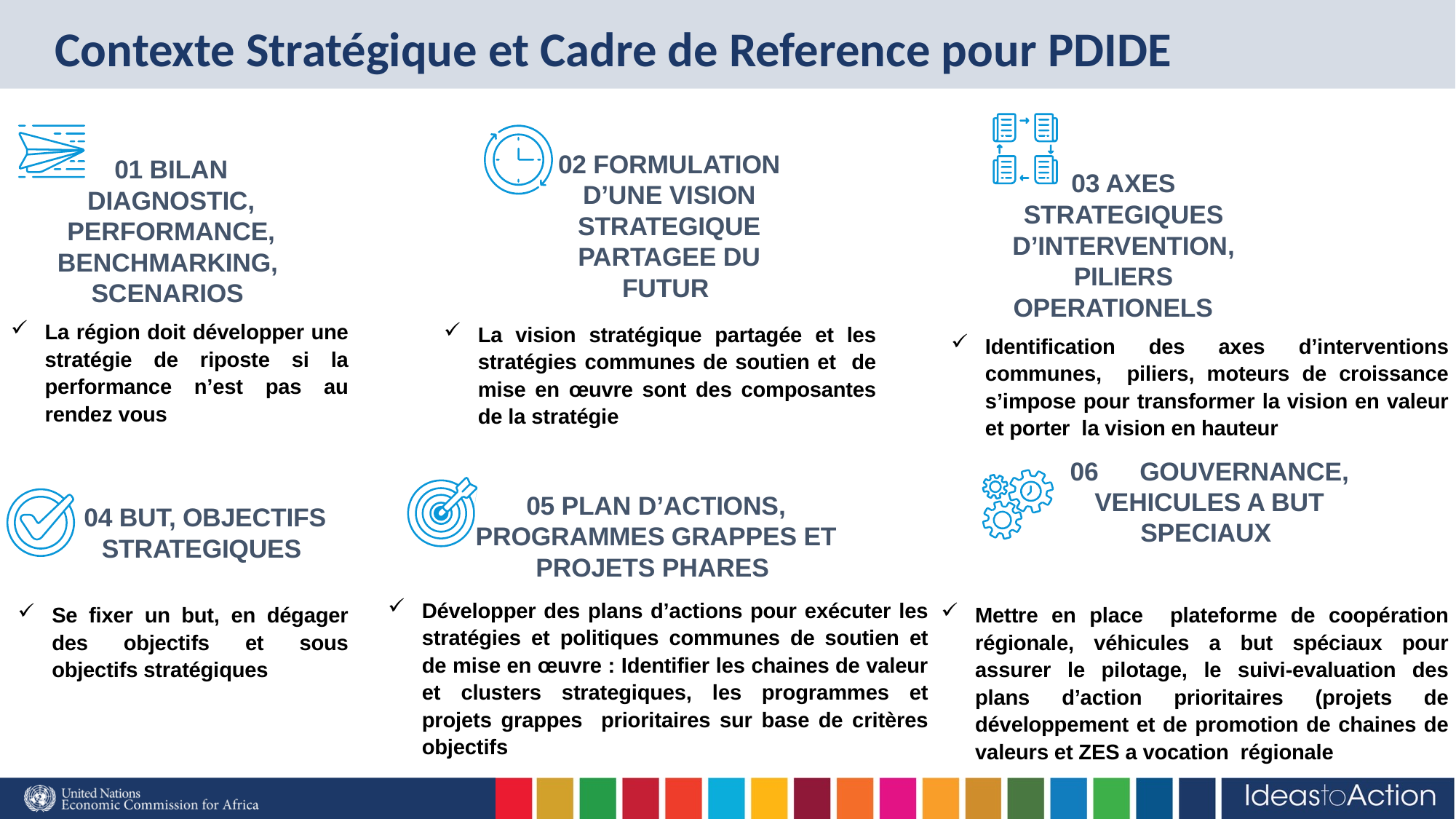

# Contexte Stratégique et Cadre de Reference pour PDIDE

02 FORMULATION D’UNE VISION STRATEGIQUE PARTAGEE DU FUTUR
01 BILAN DIAGNOSTIC, PERFORMANCE, BENCHMARKING,
SCENARIOS
03 AXES STRATEGIQUES D’INTERVENTION, PILIERS OPERATIONELS
La région doit développer une stratégie de riposte si la performance n’est pas au rendez vous
La vision stratégique partagée et les stratégies communes de soutien et  de mise en œuvre sont des composantes de la stratégie
Identification des axes d’interventions communes,  piliers, moteurs de croissance s’impose pour transformer la vision en valeur et porter  la vision en hauteur

06      GOUVERNANCE, VEHICULES A BUT SPECIAUX
05 PLAN D’ACTIONS, PROGRAMMES GRAPPES ET PROJETS PHARES

04 BUT, OBJECTIFS STRATEGIQUES
Développer des plans d’actions pour exécuter les stratégies et politiques communes de soutien et de mise en œuvre : Identifier les chaines de valeur et clusters strategiques, les programmes et projets grappes  prioritaires sur base de critères objectifs
Se fixer un but, en dégager des objectifs et sous objectifs stratégiques
Mettre en place  plateforme de coopération régionale, véhicules a but spéciaux pour assurer le pilotage, le suivi-evaluation des plans d’action prioritaires (projets de développement et de promotion de chaines de valeurs et ZES a vocation  régionale